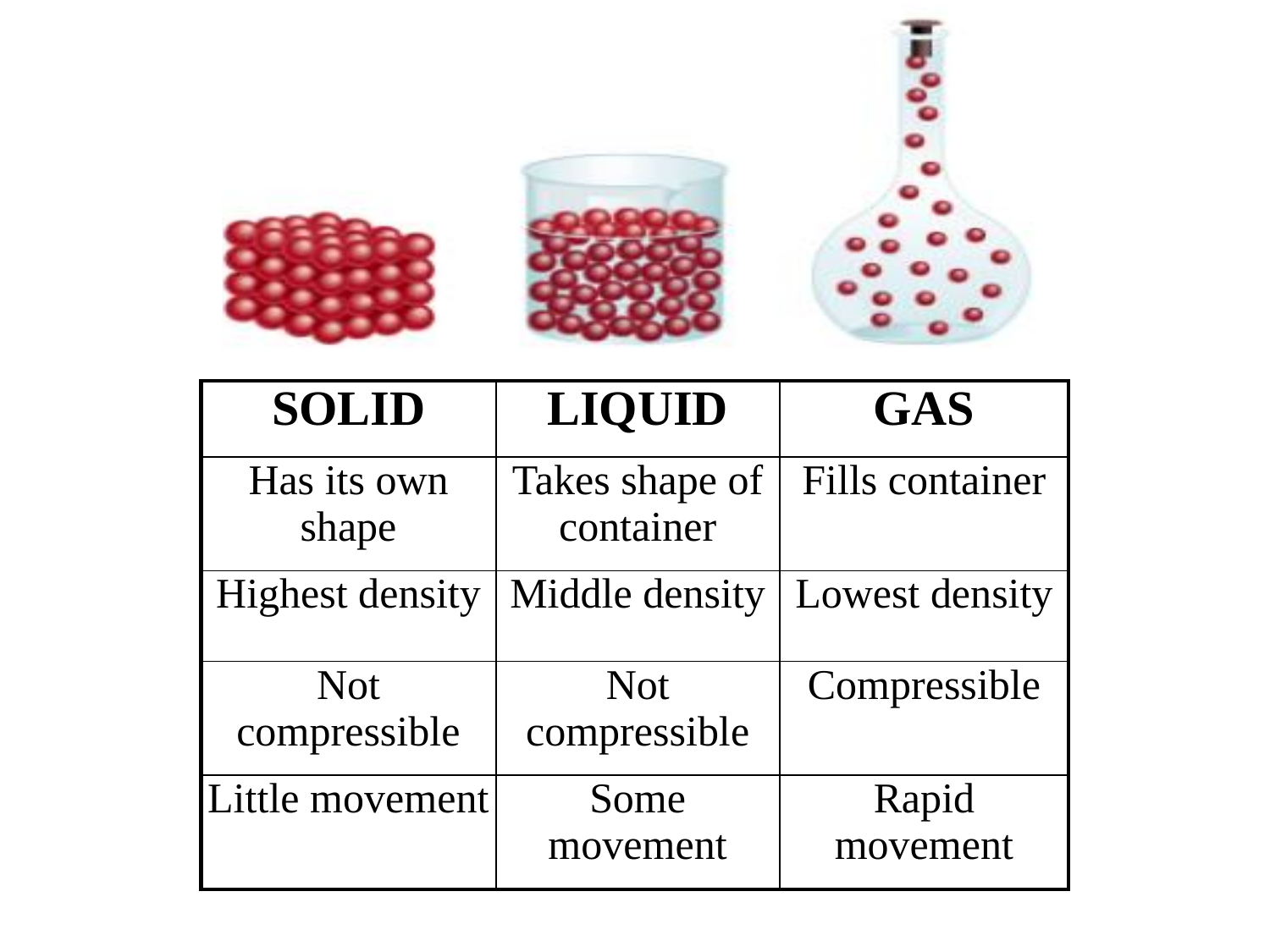

| SOLID | LIQUID | GAS |
| --- | --- | --- |
| Has its own shape | Takes shape of container | Fills container |
| Highest density | Middle density | Lowest density |
| Not compressible | Not compressible | Compressible |
| Little movement | Some movement | Rapid movement |